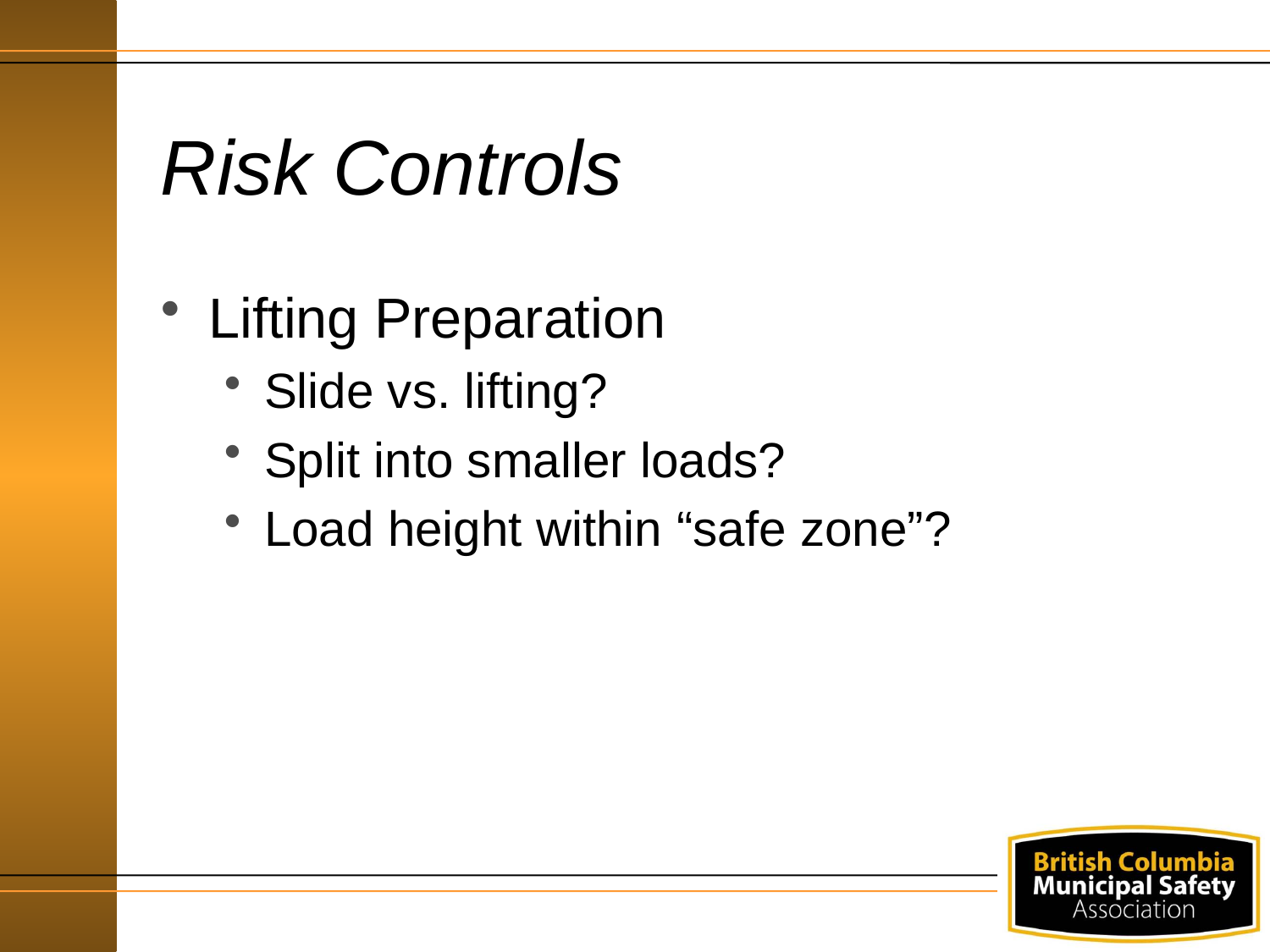

# Risk Controls
Lifting Preparation
Slide vs. lifting?
Split into smaller loads?
Load height within “safe zone”?